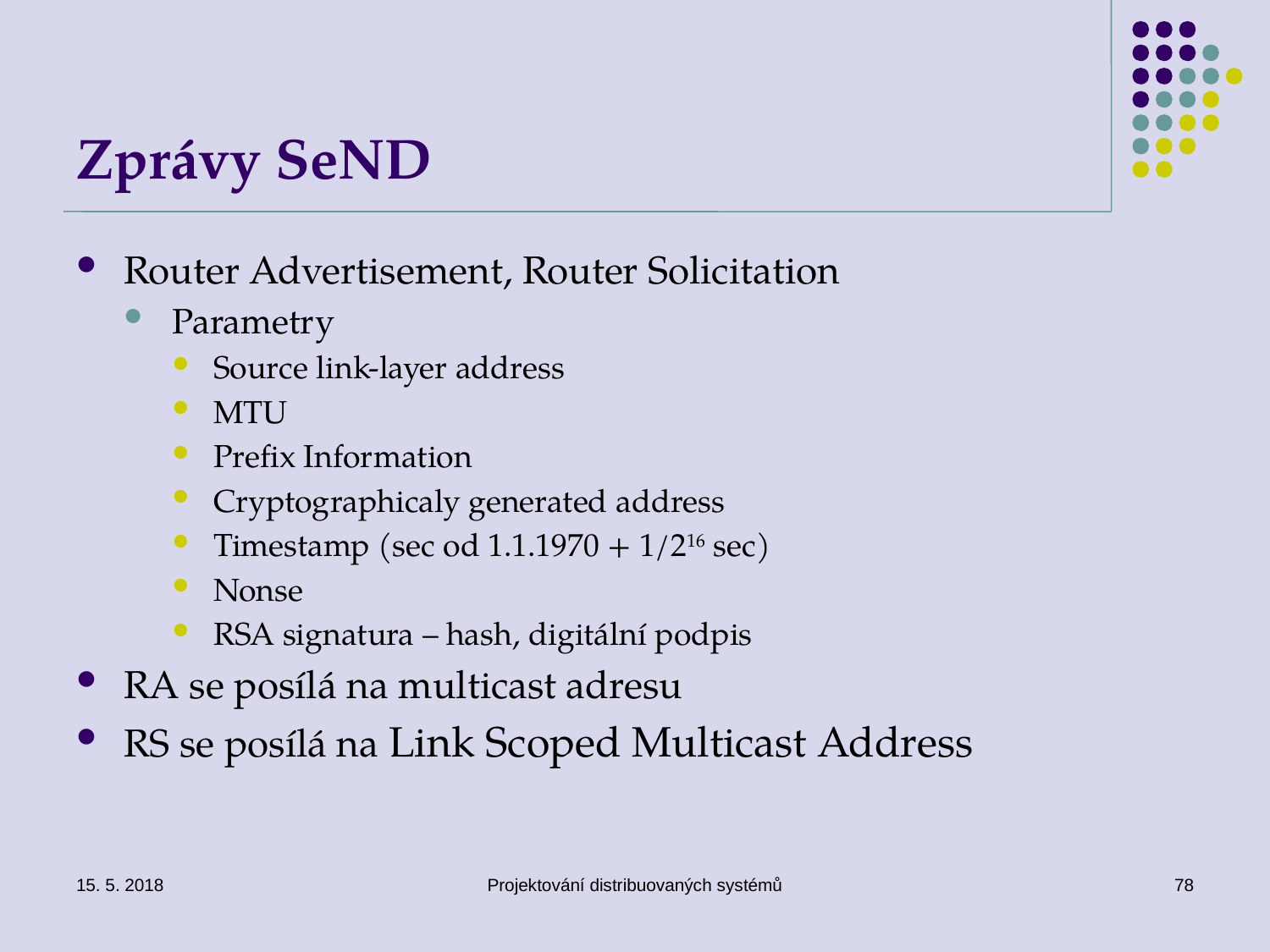

# Zprávy SeND
Router Advertisement, Router Solicitation
Parametry
Source link-layer address
MTU
Prefix Information
Cryptographicaly generated address
Timestamp (sec od 1.1.1970 + 1/216 sec)
Nonse
RSA signatura – hash, digitální podpis
RA se posílá na multicast adresu
RS se posílá na Link Scoped Multicast Address

15. 5. 2018
Projektování distribuovaných systémů
78